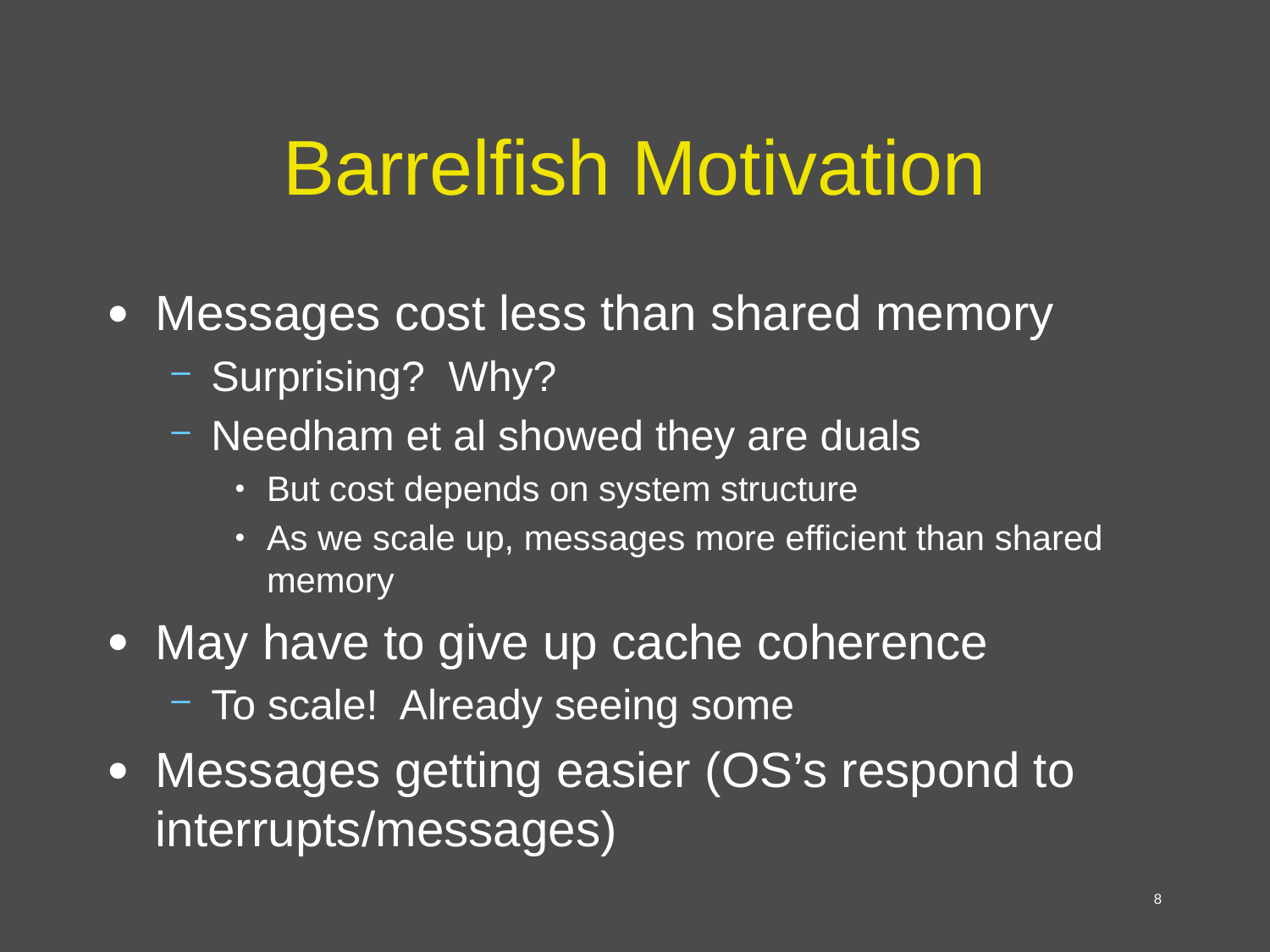

# Barrelfish Motivation
Messages cost less than shared memory
Surprising?  Why?
Needham et al showed they are duals
But cost depends on system structure
As we scale up, messages more efficient than shared memory
May have to give up cache coherence
To scale!  Already seeing some
Messages getting easier (OS’s respond to interrupts/messages)
8